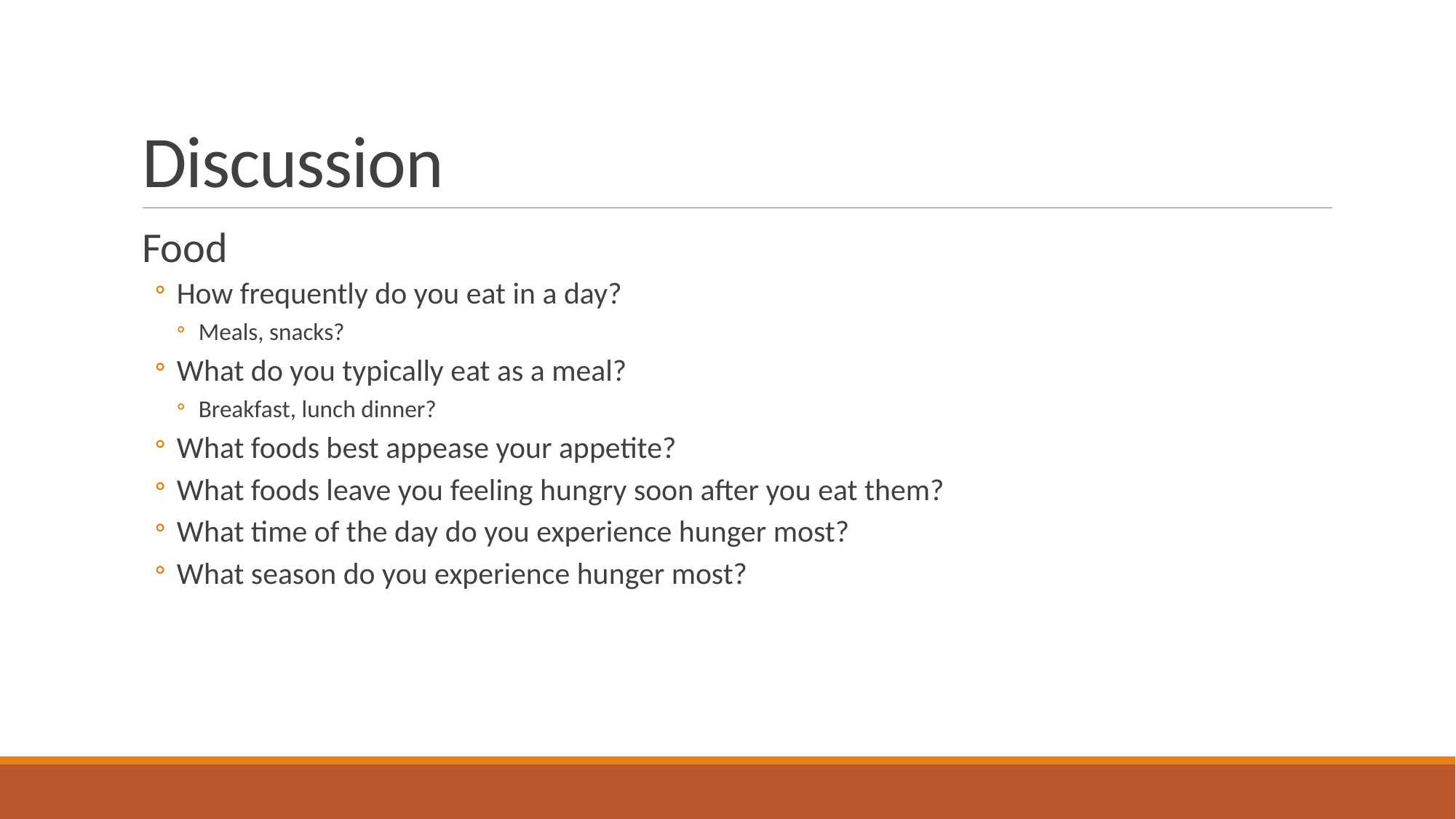

# Discussion
Food
How frequently do you eat in a day?
Meals, snacks?
What do you typically eat as a meal?
Breakfast, lunch dinner?
What foods best appease your appetite?
What foods leave you feeling hungry soon after you eat them?
What time of the day do you experience hunger most?
What season do you experience hunger most?